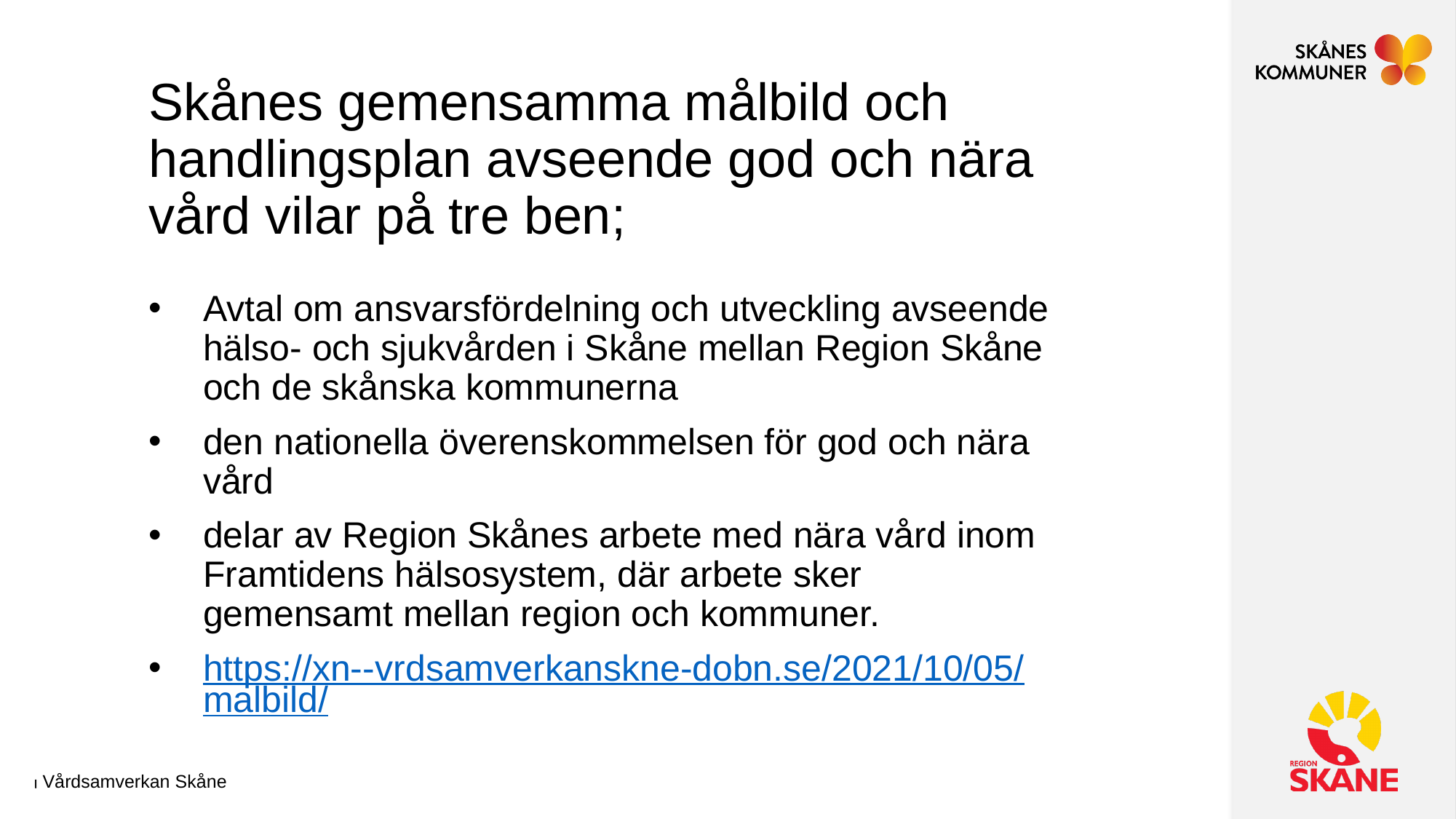

# Skånes gemensamma målbild och handlingsplan avseende god och nära vård vilar på tre ben;
Avtal om ansvarsfördelning och utveckling avseende hälso- och sjukvården i Skåne mellan Region Skåne och de skånska kommunerna
den nationella överenskommelsen för god och nära vård
delar av Region Skånes arbete med nära vård inom Framtidens hälsosystem, där arbete sker gemensamt mellan region och kommuner.
https://xn--vrdsamverkanskne-dobn.se/2021/10/05/malbild/